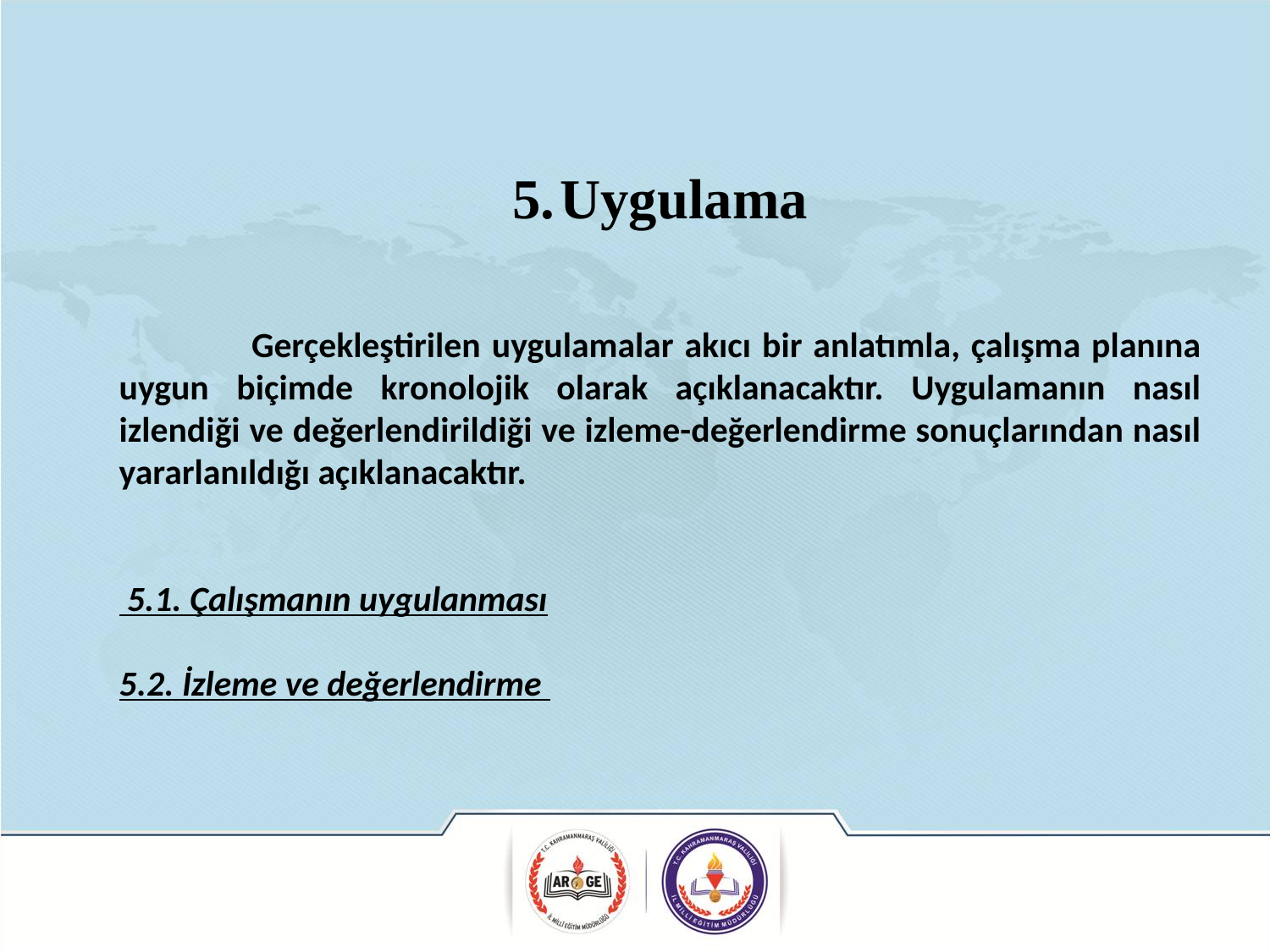

5.	Uygulama
            Gerçekleştirilen uygulamalar akıcı bir anlatımla, çalışma planına uygun biçimde kronolojik olarak açıklanacaktır. Uygulamanın nasıl izlendiği ve değerlendirildiği ve izleme-değerlendirme sonuçlarından nasıl yararlanıldığı açıklanacaktır.

 5.1. Çalışmanın uygulanması

5.2. İzleme ve değerlendirme